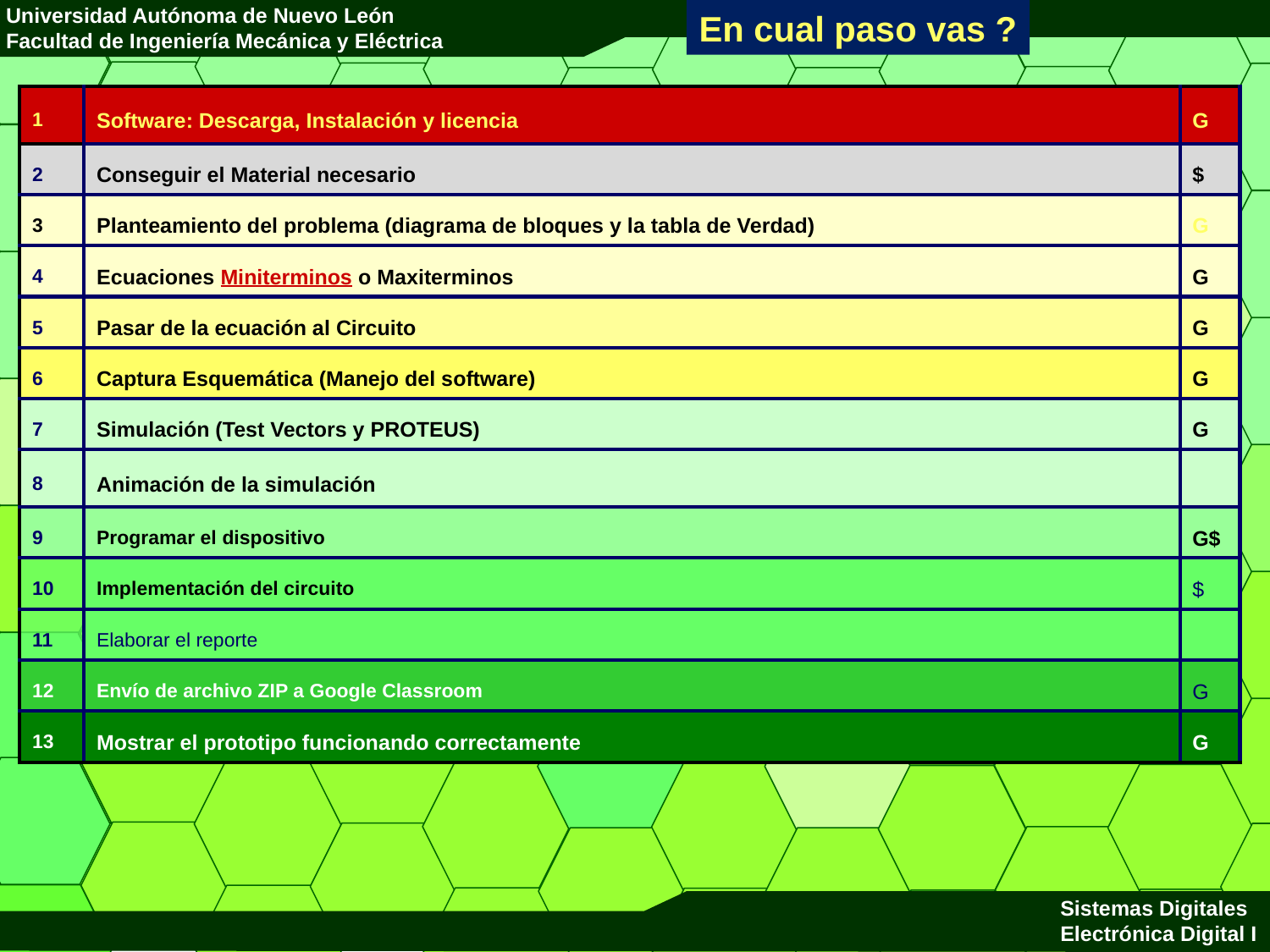

En cual paso vas ?
# Lista de cotejo (Chek List)
| 1 | Software: Descarga, Instalación y licencia | G |
| --- | --- | --- |
| 2 | Conseguir el Material necesario | $ |
| 3 | Planteamiento del problema (diagrama de bloques y la tabla de Verdad) | G |
| 4 | Ecuaciones Miniterminos o Maxiterminos | G |
| 5 | Pasar de la ecuación al Circuito | G |
| 6 | Captura Esquemática (Manejo del software) | G |
| 7 | Simulación (Test Vectors y PROTEUS) | G |
| 8 | Animación de la simulación |  |
| 9 | Programar el dispositivo | G$ |
| 10 | Implementación del circuito | $ |
| 11 | Elaborar el reporte |  |
| 12 | Envío de archivo ZIP a Google Classroom | G |
| 13 | Mostrar el prototipo funcionando correctamente | G |